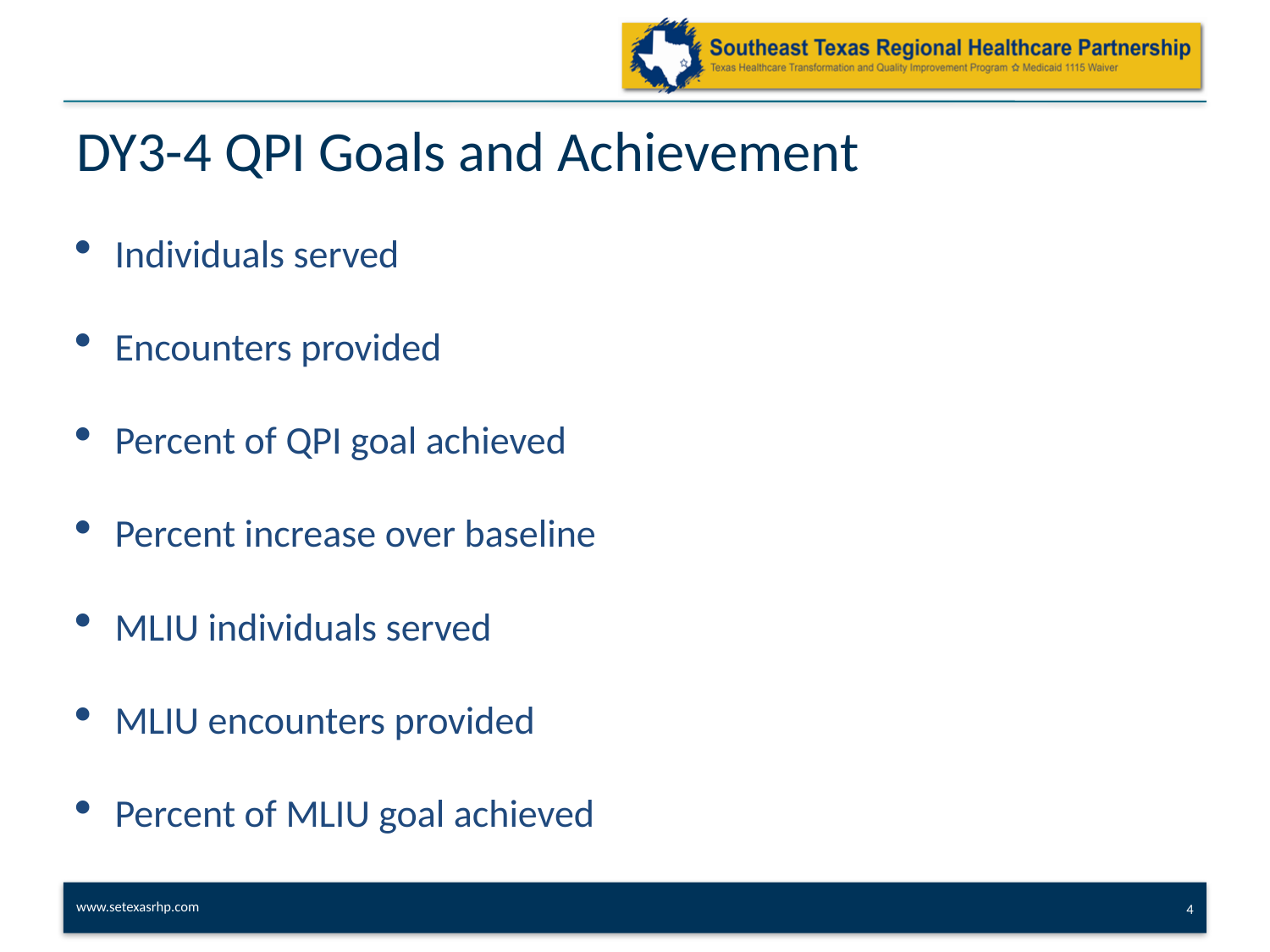

# DY3-4 QPI Goals and Achievement
Individuals served

Encounters provided

Percent of QPI goal achieved

Percent increase over baseline

MLIU individuals served

MLIU encounters provided

Percent of MLIU goal achieved